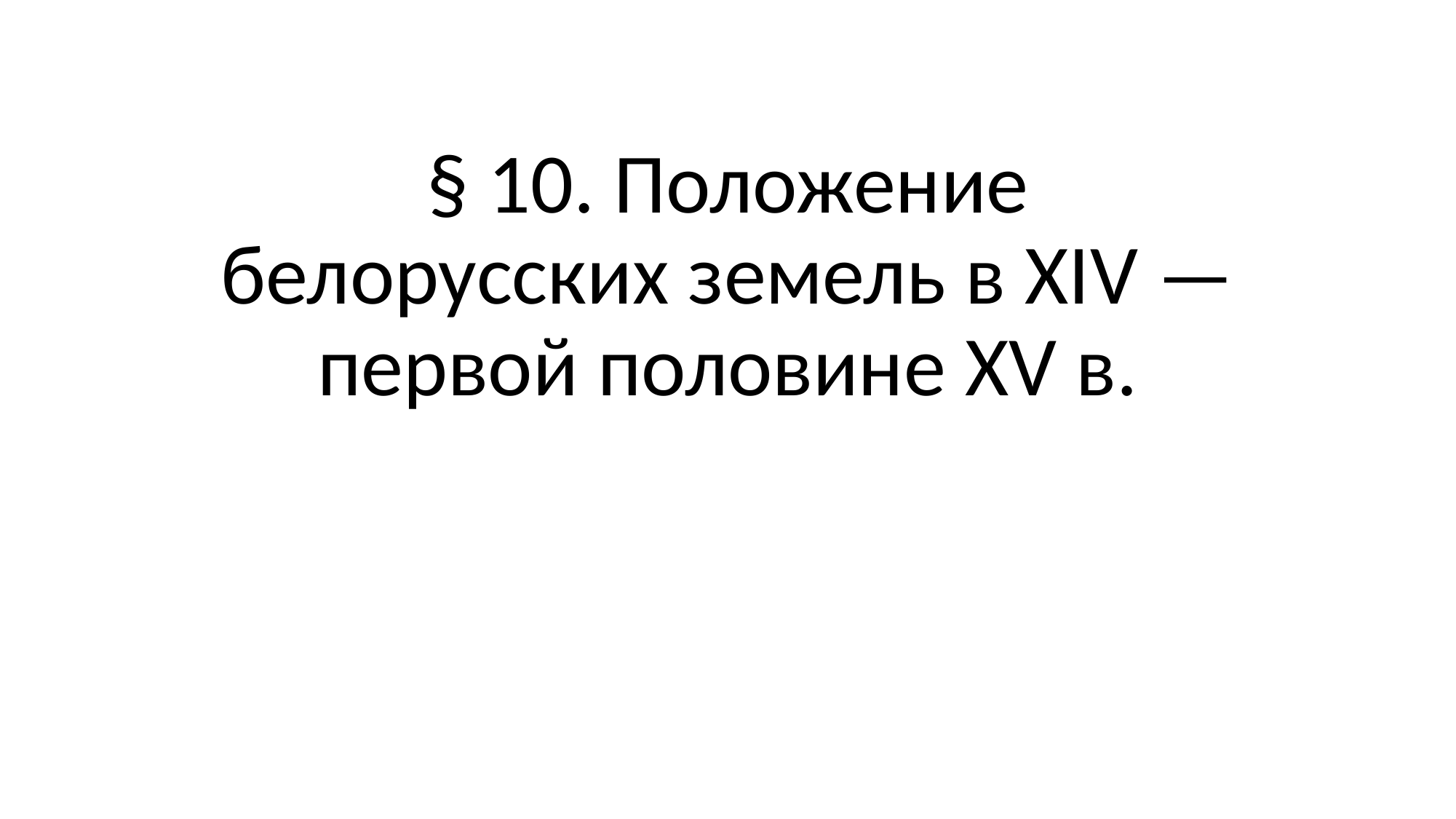

# § 10. Положение белорусских земель в XIV — первой половине XV в.